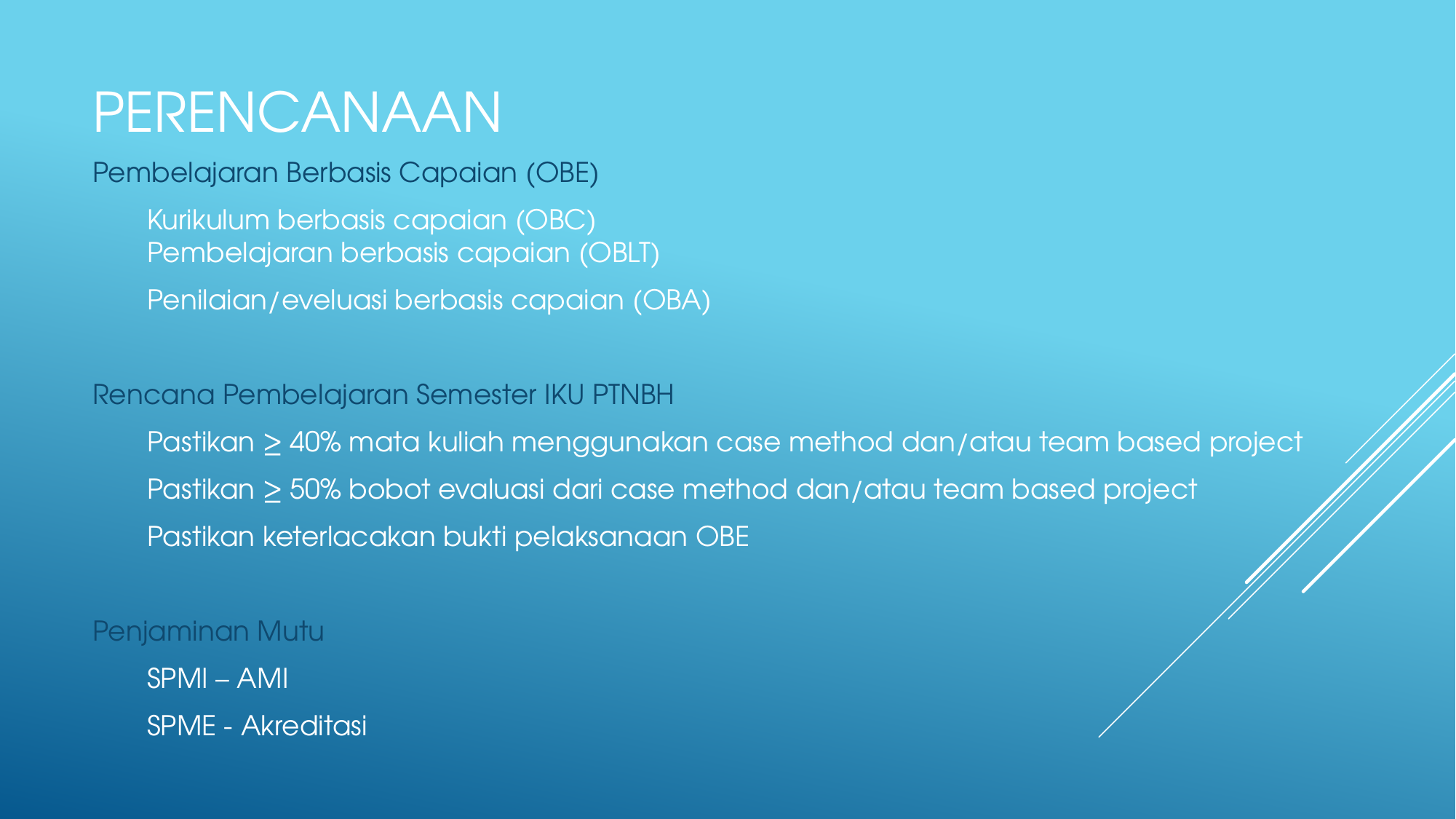

# perencanaan
Pembelajaran Berbasis Capaian (OBE)
Kurikulum berbasis capaian (OBC)
Pembelajaran berbasis capaian (OBLT)
Penilaian/eveluasi berbasis capaian (OBA)

Rencana Pembelajaran Semester IKU PTNBH
Pastikan ≥ 40% mata kuliah menggunakan case method dan/atau team based project
Pastikan ≥ 50% bobot evaluasi dari case method dan/atau team based project
Pastikan keterlacakan bukti pelaksanaan OBE

Penjaminan Mutu
SPMI – AMI
SPME - Akreditasi